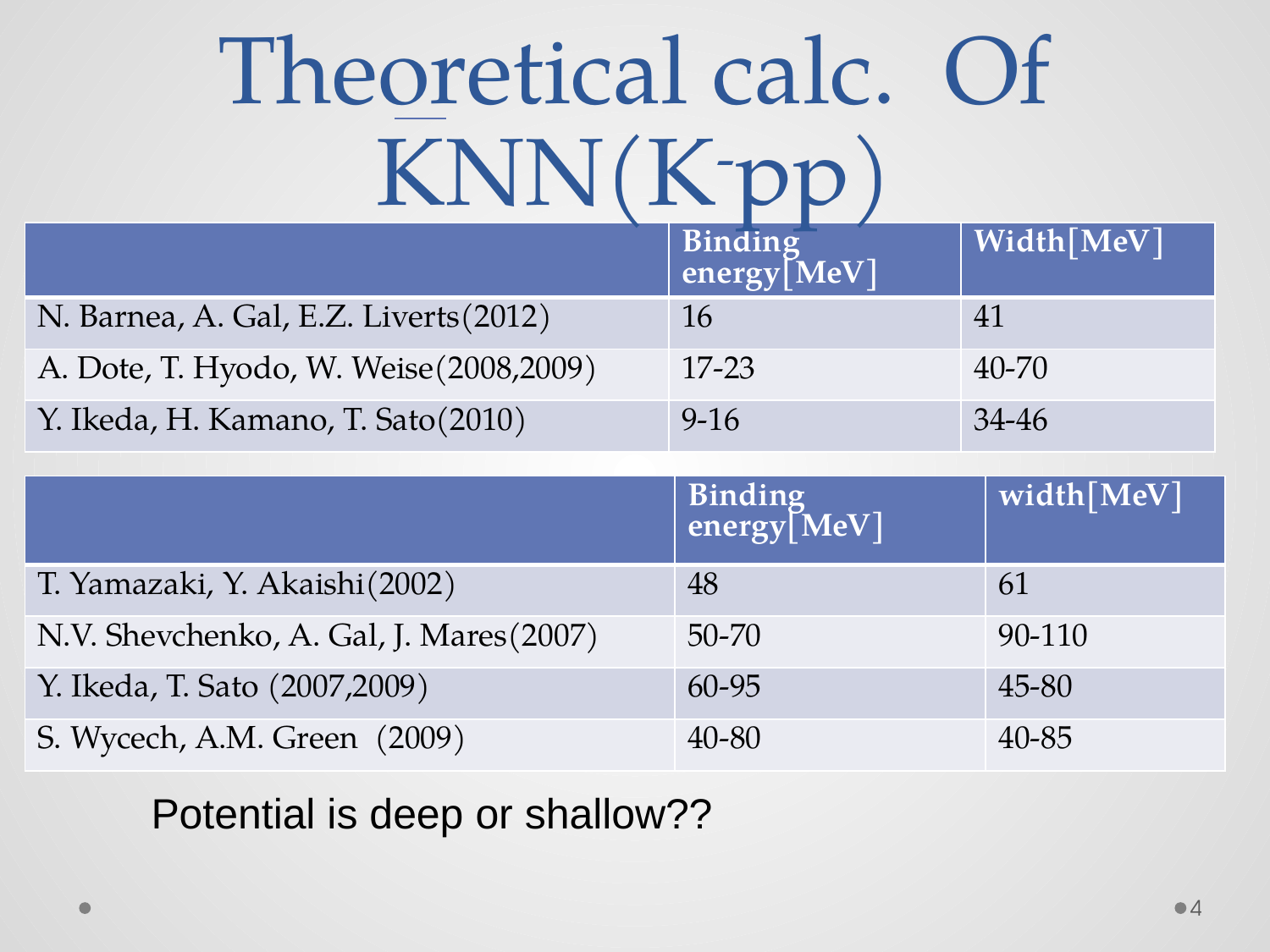

Theoretical calc.  Of KNN(K-pp)

|  | Binding energy[MeV] | Width[MeV] |
| --- | --- | --- |
| N. Barnea, A. Gal, E.Z. Liverts(2012) | 16 | 41 |
| A. Dote, T. Hyodo, W. Weise(2008,2009) | 17-23 | 40-70 |
| Y. Ikeda, H. Kamano, T. Sato(2010) | 9-16 | 34-46 |
|  | Binding energy[MeV] | width[MeV] |
| --- | --- | --- |
| T. Yamazaki, Y. Akaishi(2002) | 48 | 61 |
| N.V. Shevchenko, A. Gal, J. Mares(2007) | 50-70 | 90-110 |
| Y. Ikeda, T. Sato (2007,2009) | 60-95 | 45-80 |
| S. Wycech, A.M. Green (2009) | 40-80 | 40-85 |
Potential is deep or shallow??
4